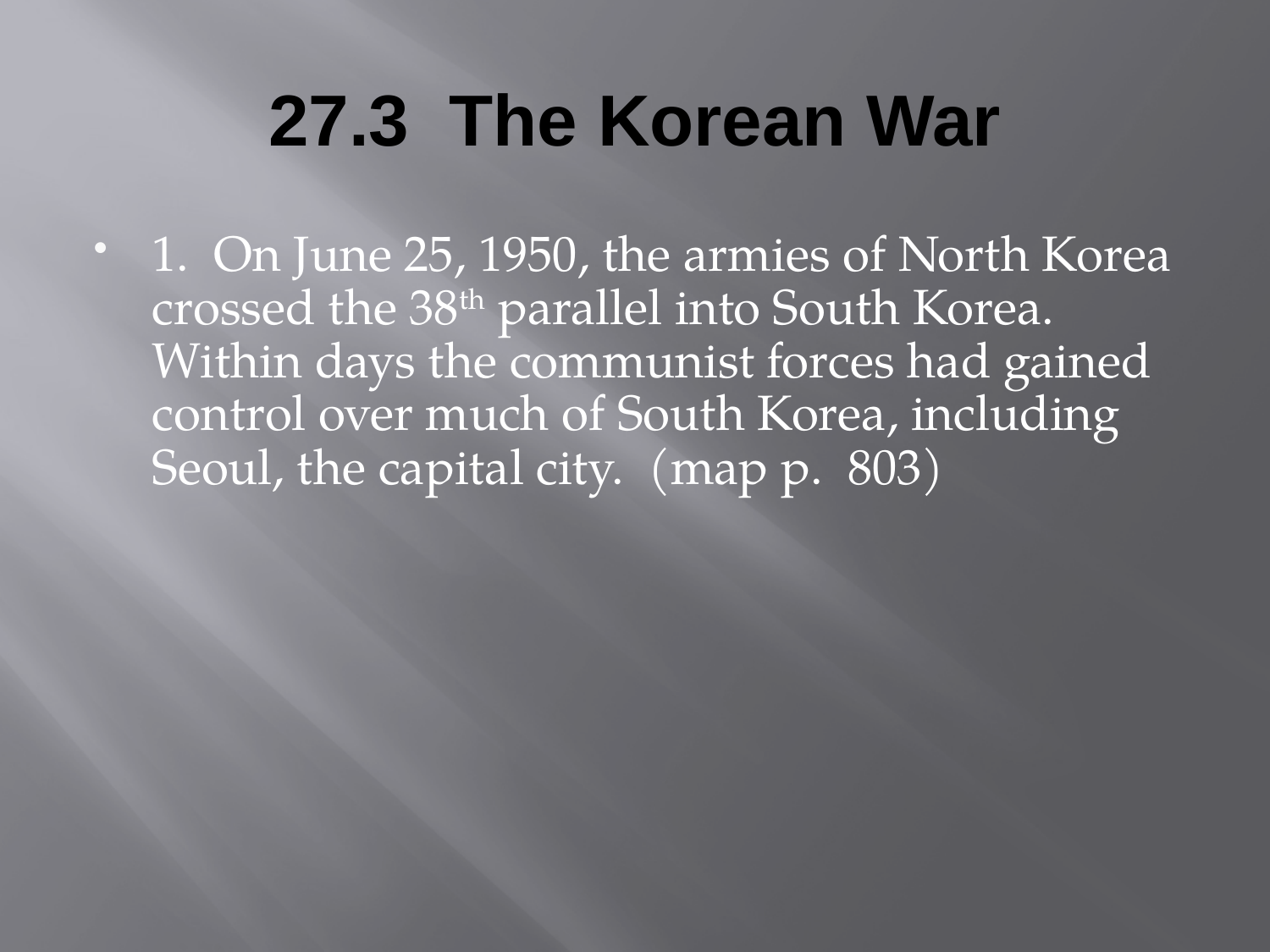

# 27.3  The Korean War
1.  On June 25, 1950, the armies of North Korea crossed the 38th parallel into South Korea.  Within days the communist forces had gained control over much of South Korea, including Seoul, the capital city.  (map p.  803)